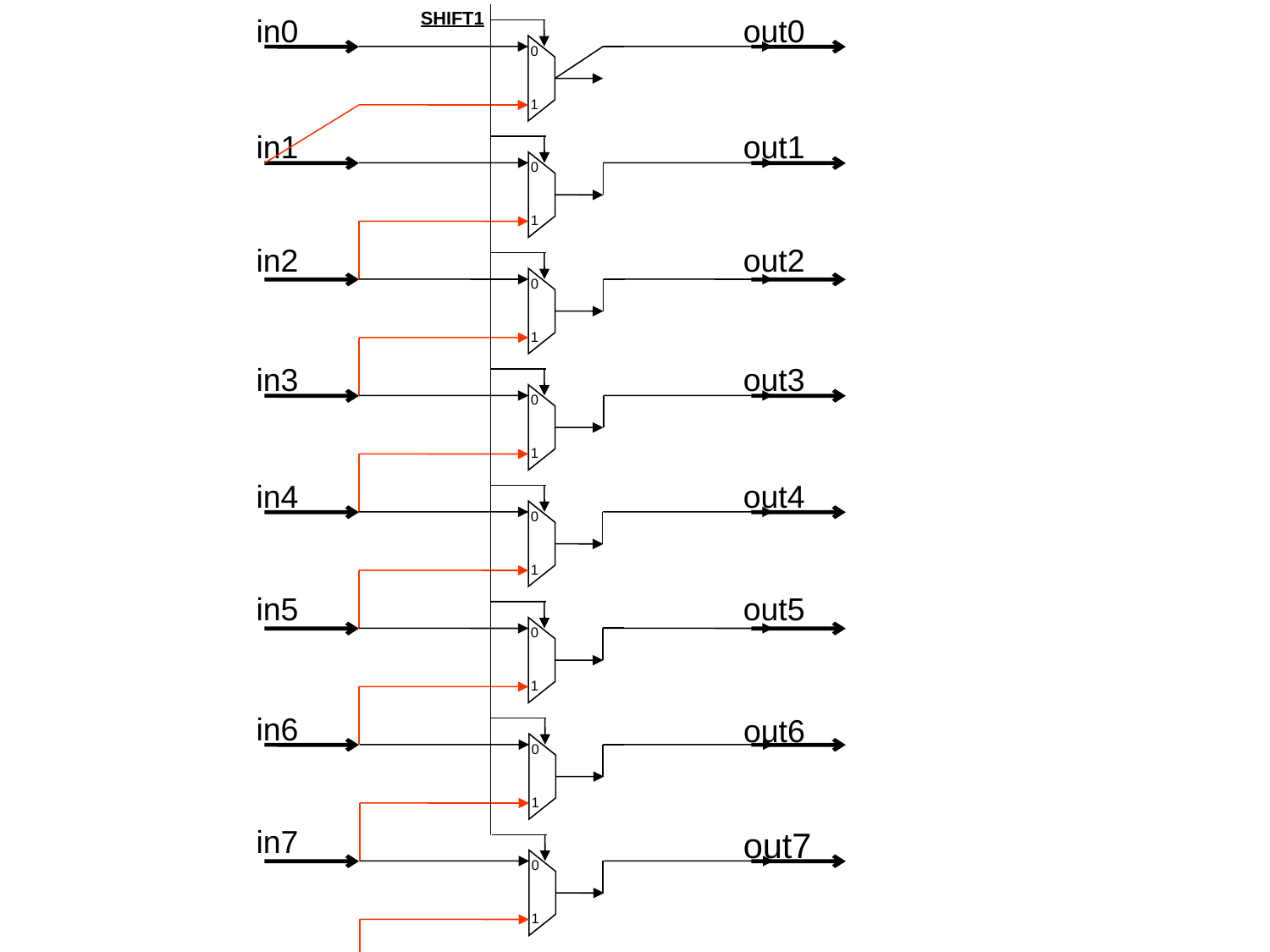

SHIFT1
in0
out0

0

1

in1
out1

0

1

in2
out2

0

1

in3
out3

0

1

in4
out4

0

1

in5
out5

0

1

in6
out6

0

1

in7
out7

0

1